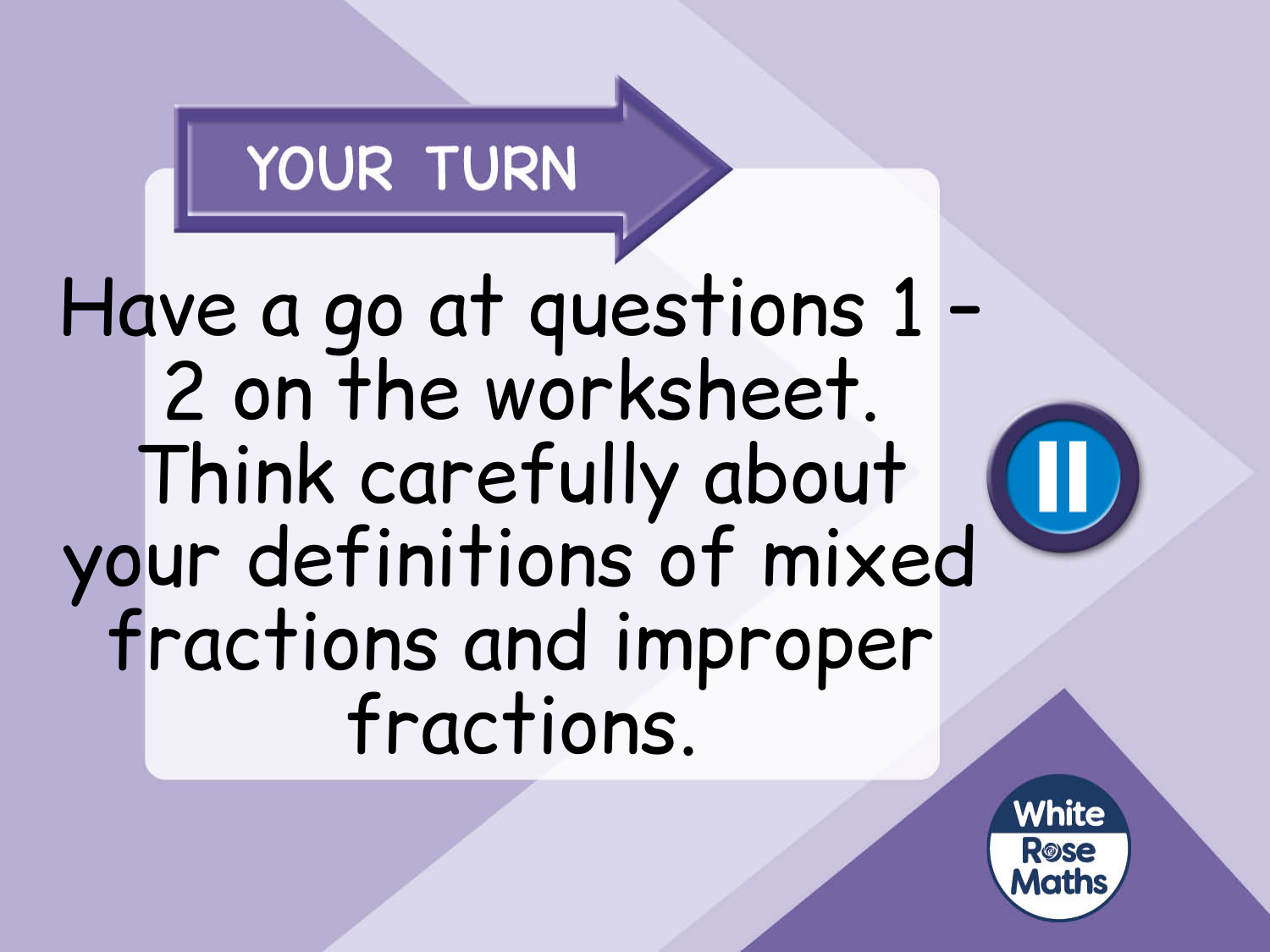

# Have a go at questions 1 – 2 on the worksheet. Think carefully about your definitions of mixed fractions and improper fractions.